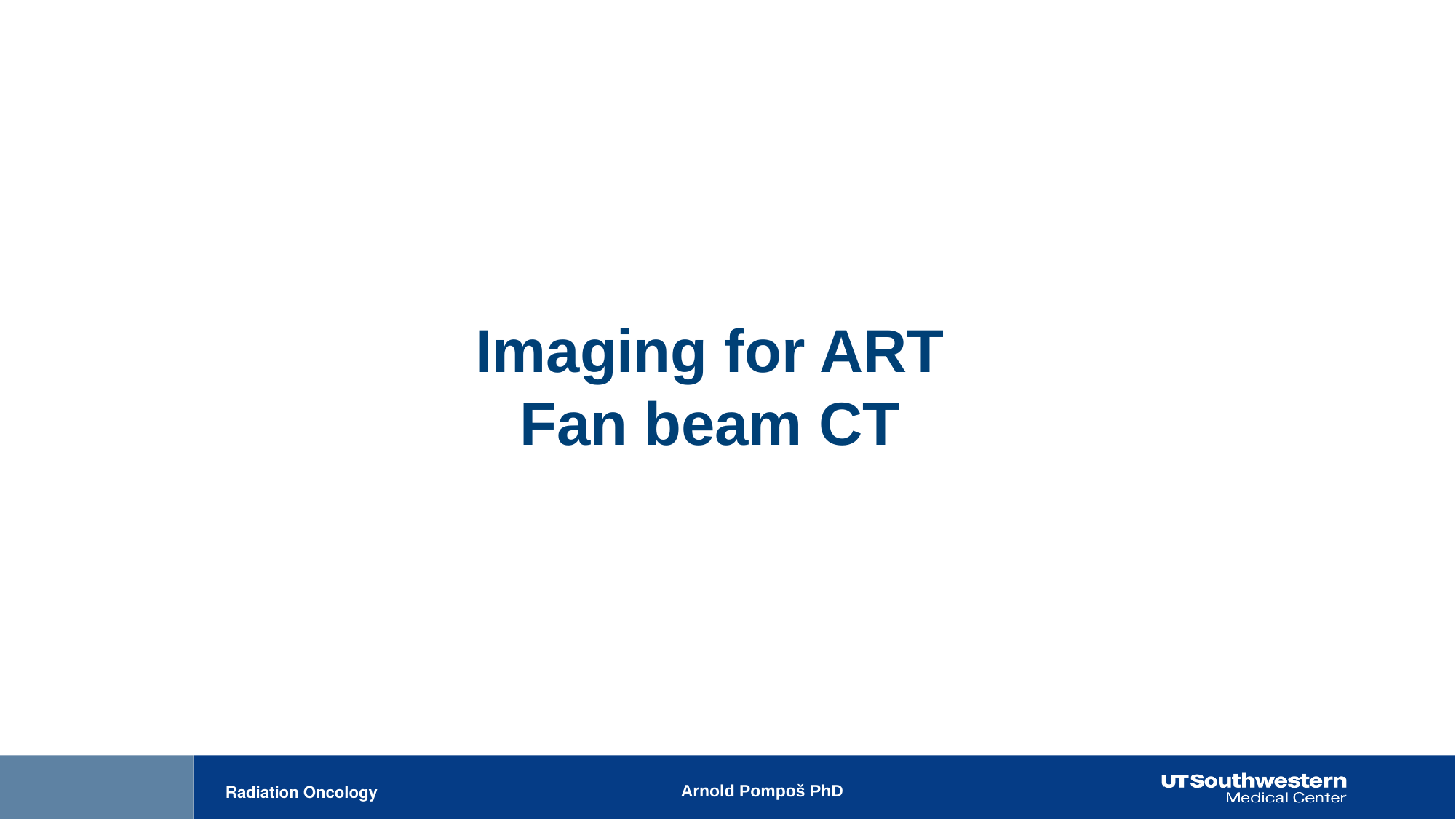

Imaging for ART
Fan beam CT
Arnold Pompoš PhD